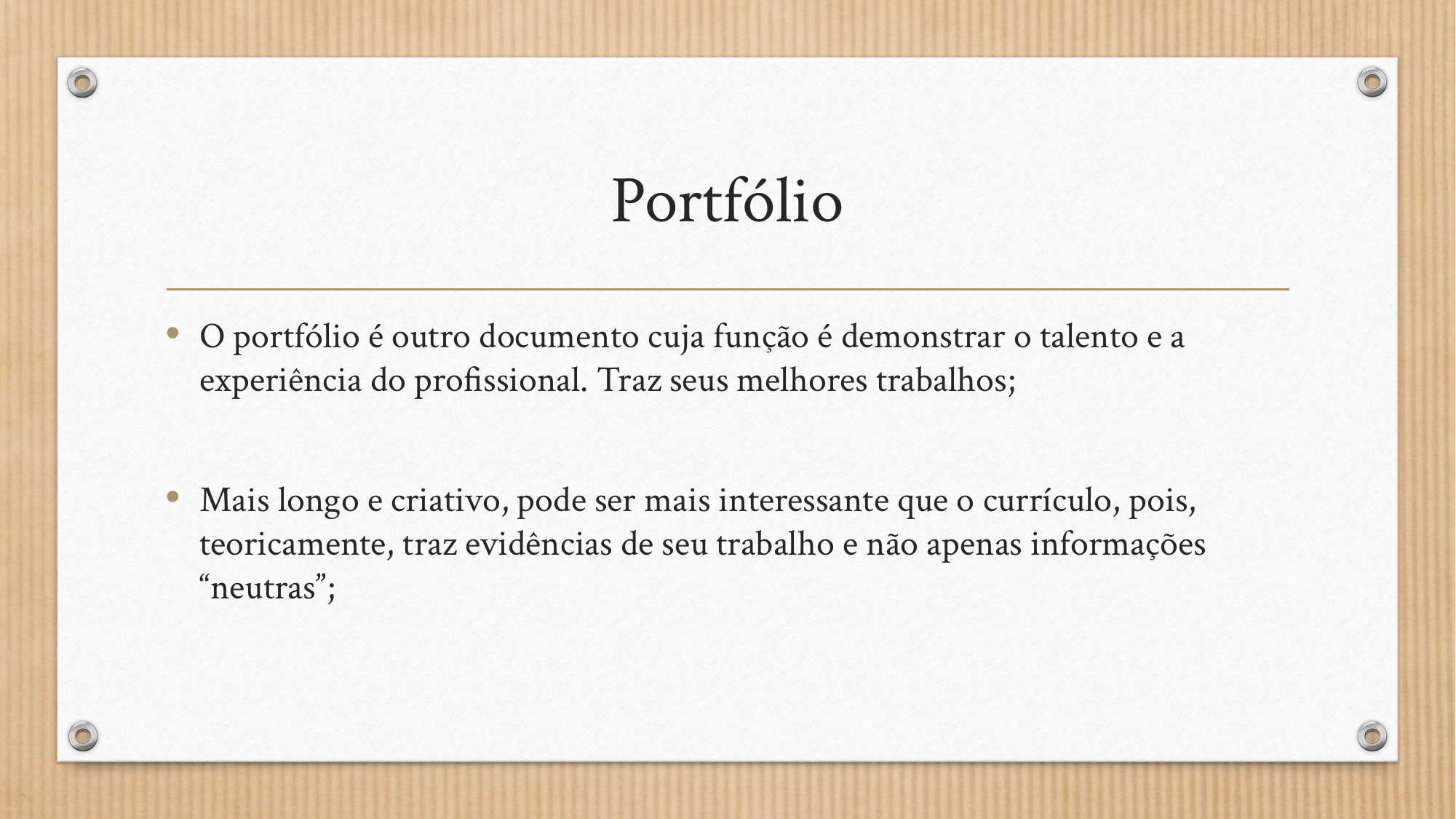

# Portfólio
O portfólio é outro documento cuja função é demonstrar o talento e a experiência do profissional. Traz seus melhores trabalhos;

Mais longo e criativo, pode ser mais interessante que o currículo, pois, teoricamente, traz evidências de seu trabalho e não apenas informações “neutras”;